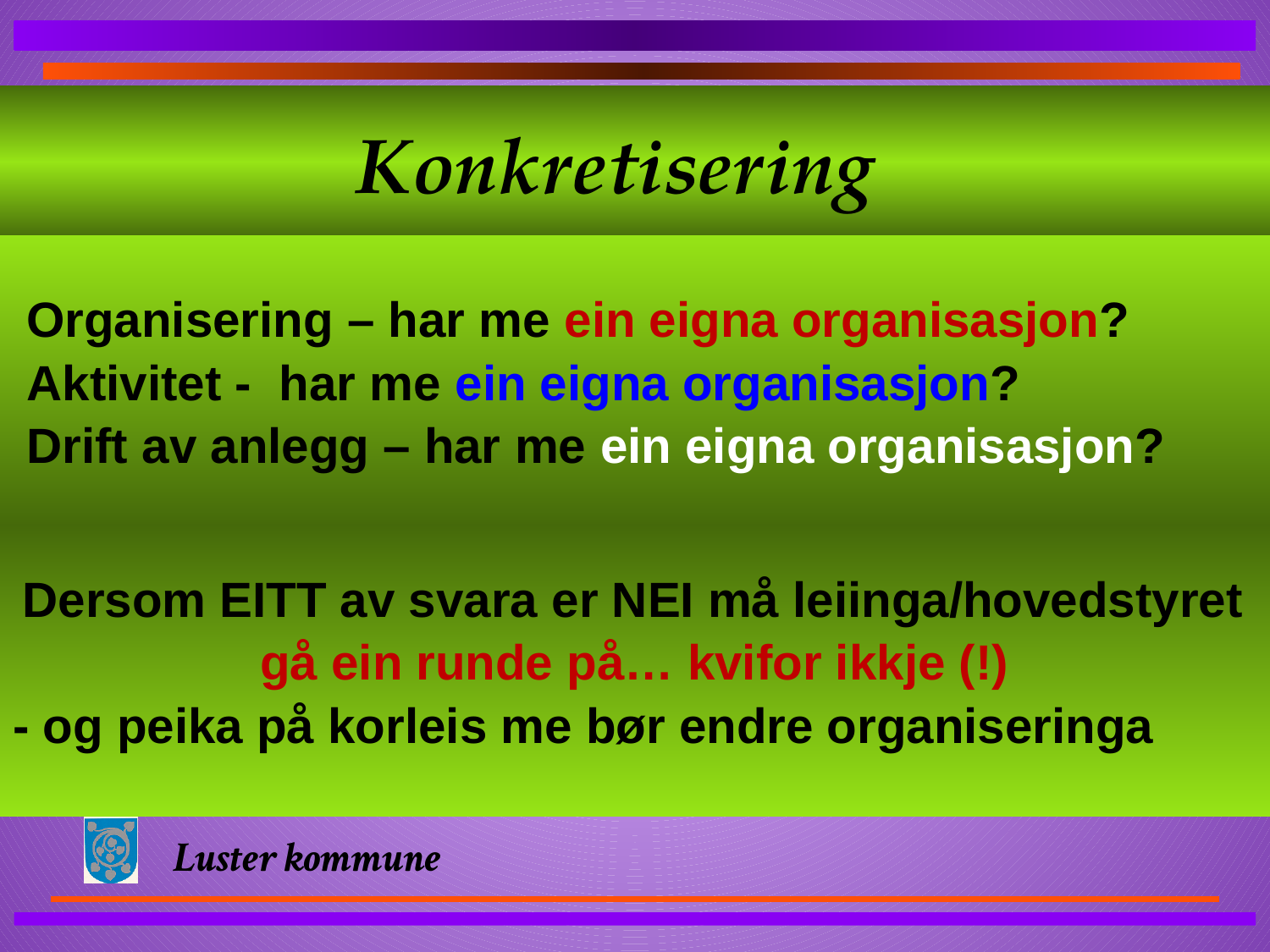

# Konkretisering

 Organisering – har me ein eigna organisasjon?
 Aktivitet -  har me ein eigna organisasjon?
 Drift av anlegg – har me ein eigna organisasjon?

 Dersom EITT av svara er NEI må leiinga/hovedstyret
gå ein runde på… kvifor ikkje (!)
- og peika på korleis me bør endre organiseringa